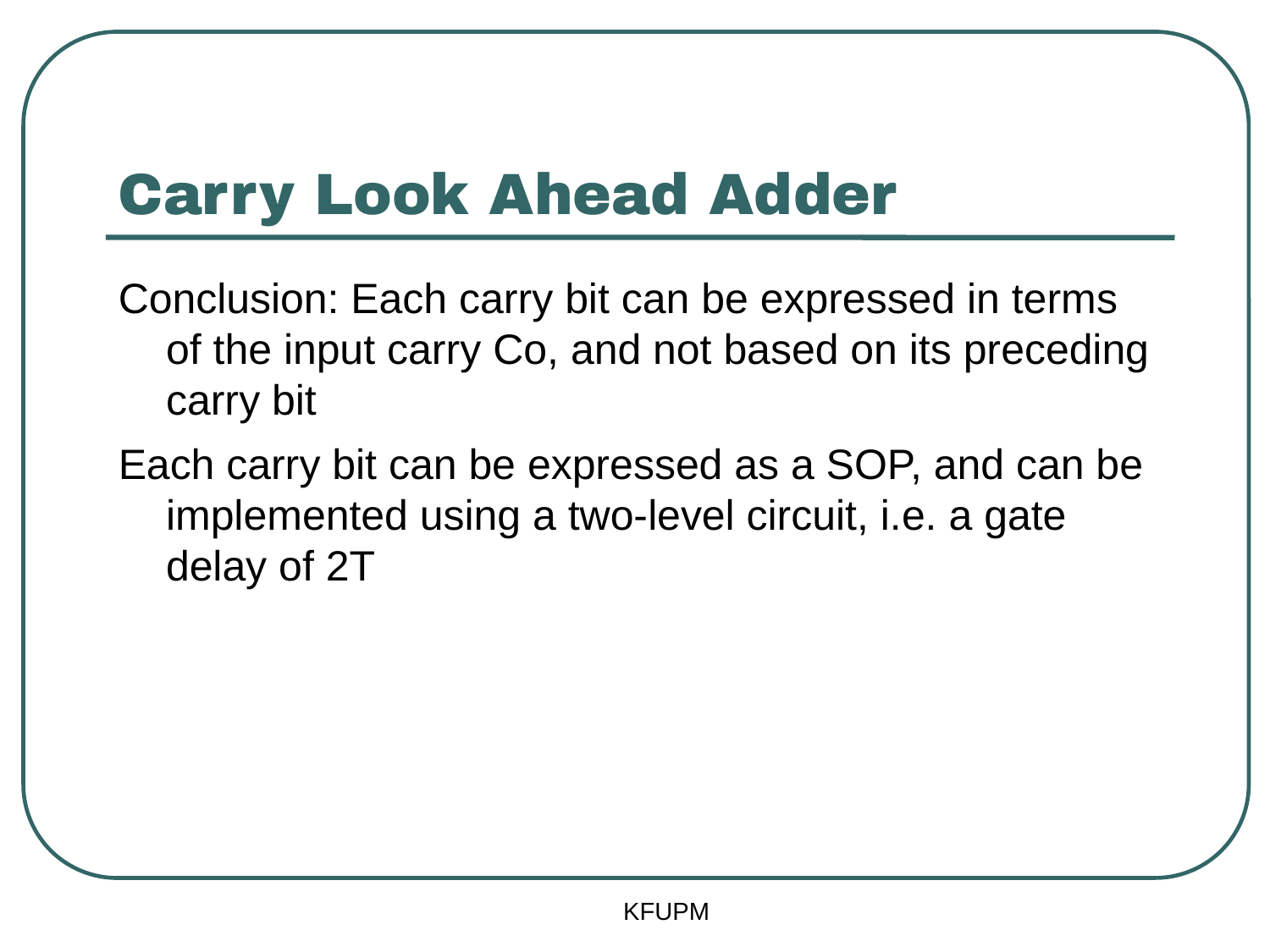

# Carry Look Ahead Adder
Conclusion: Each carry bit can be expressed in terms of the input carry Co, and not based on its preceding carry bit
Each carry bit can be expressed as a SOP, and can be implemented using a two-level circuit, i.e. a gate delay of 2T

KFUPM